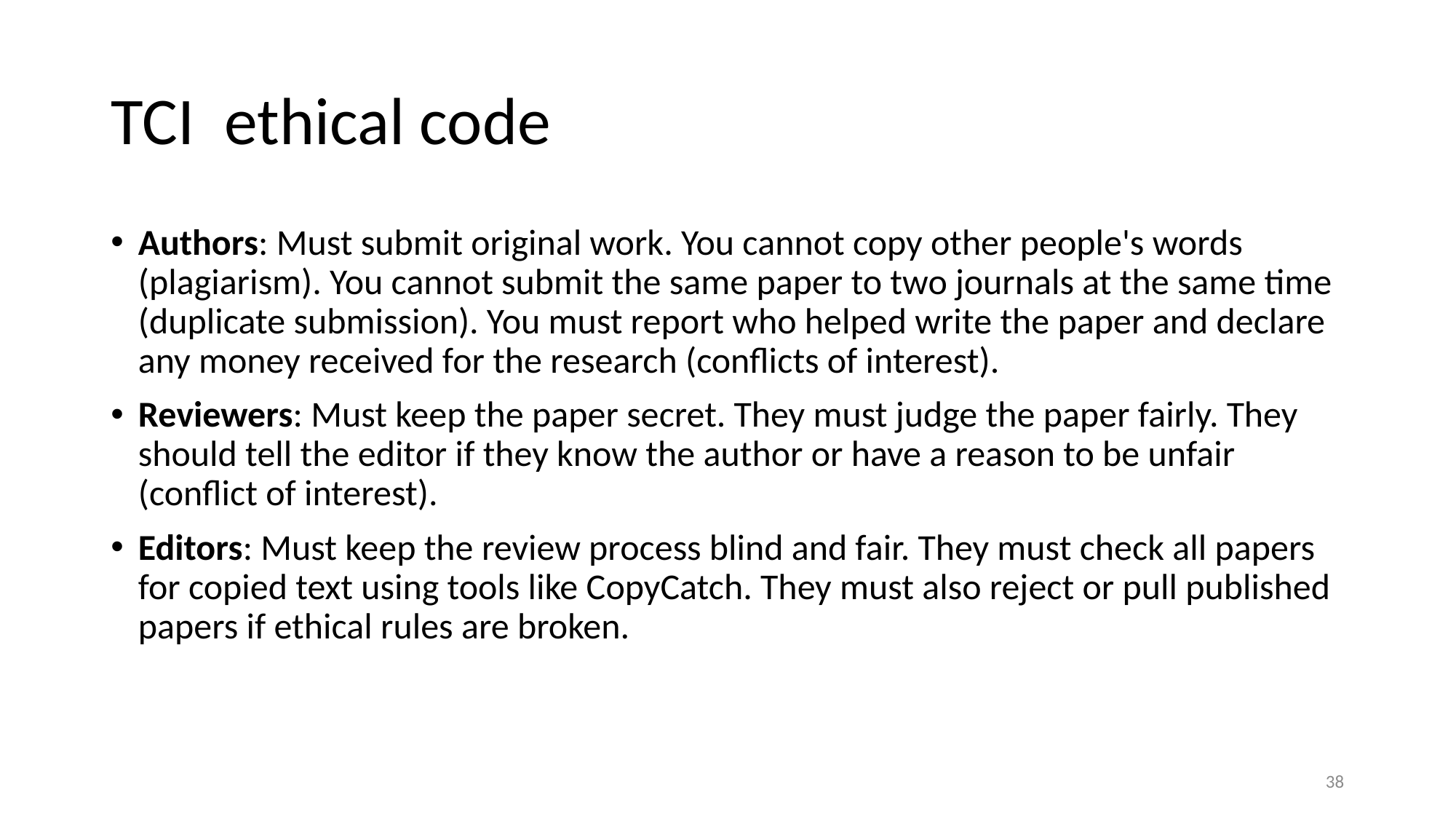

# TCI  ethical code
Authors: Must submit original work. You cannot copy other people's words (plagiarism). You cannot submit the same paper to two journals at the same time (duplicate submission). You must report who helped write the paper and declare any money received for the research (conflicts of interest).
Reviewers: Must keep the paper secret. They must judge the paper fairly. They should tell the editor if they know the author or have a reason to be unfair (conflict of interest).
Editors: Must keep the review process blind and fair. They must check all papers for copied text using tools like CopyCatch. They must also reject or pull published papers if ethical rules are broken.

38